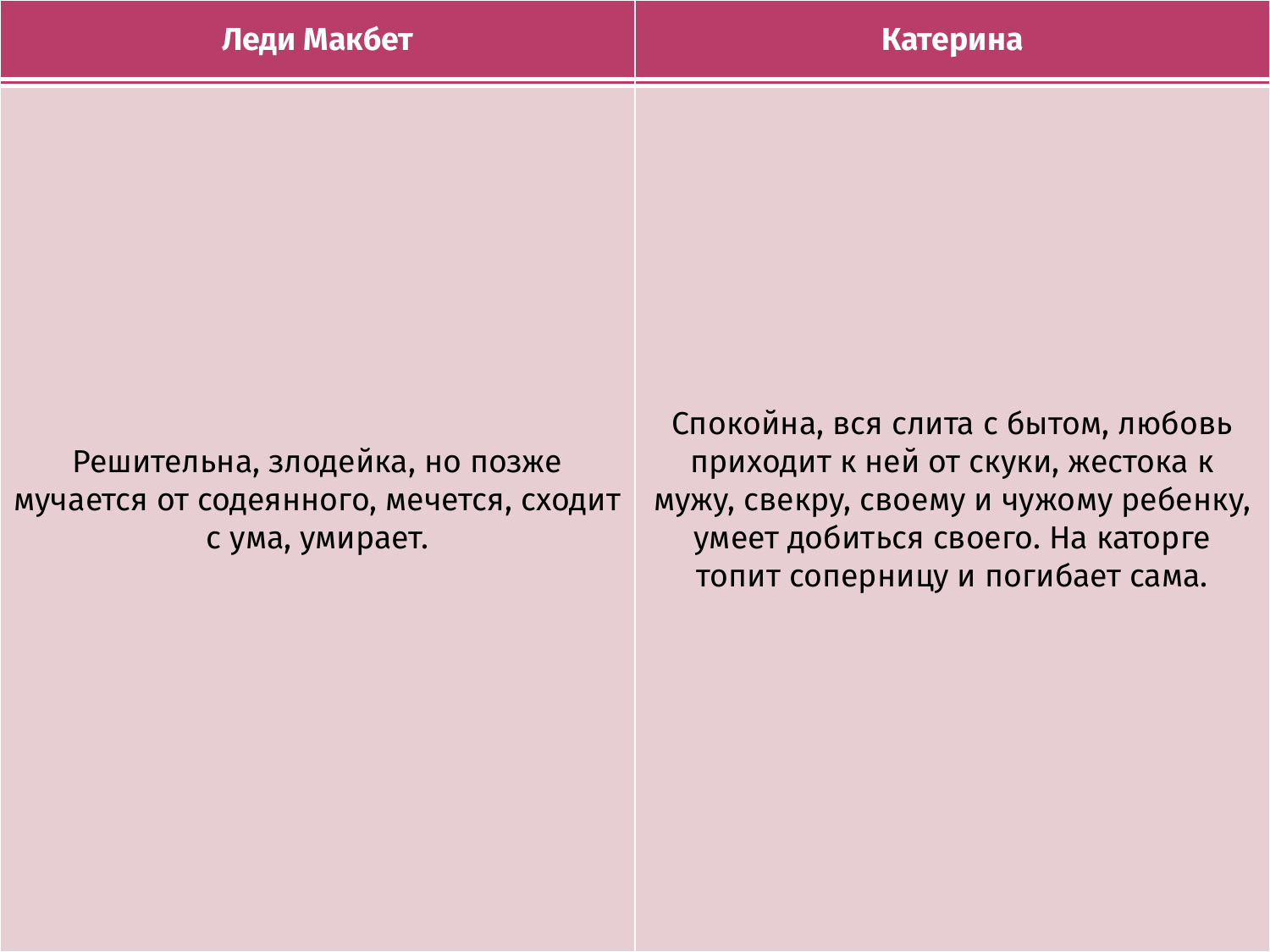

|  |  |
| --- | --- |
|  |  |
|  |
| --- |
|  |
| --- |
| Решительна, злодейка, но позже мучается от содеянного, мечется, сходит с ума, умирает. |
| Леди Макбет |
| --- |
|  |
| --- |
|  |
| --- |
| Спокойна, вся слита с бытом, любовь приходит к ней от скуки, жестока к мужу, свекру, своему и чужому ребенку, умеет добиться своего. На каторге топит соперницу и погибает сама. |
| Катерина |
| --- |